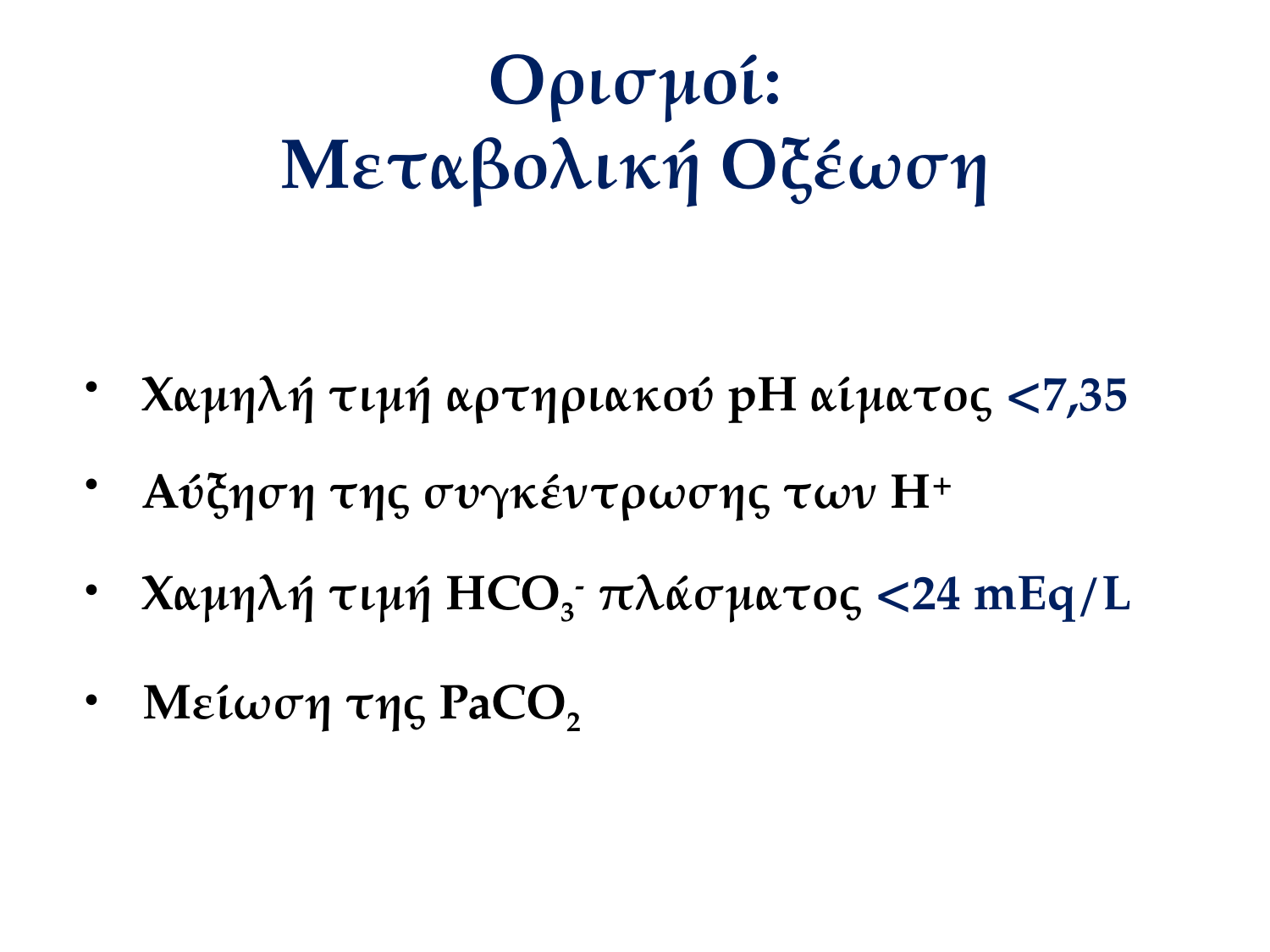

# Ορισμοί: Μεταβολική Οξέωση
Χαμηλή τιμή αρτηριακού pH αίματος <7,35
Αύξηση της συγκέντρωσης των H+
Χαμηλή τιμή HCO3- πλάσματος <24 mEq/L
Μείωση της PaCO2